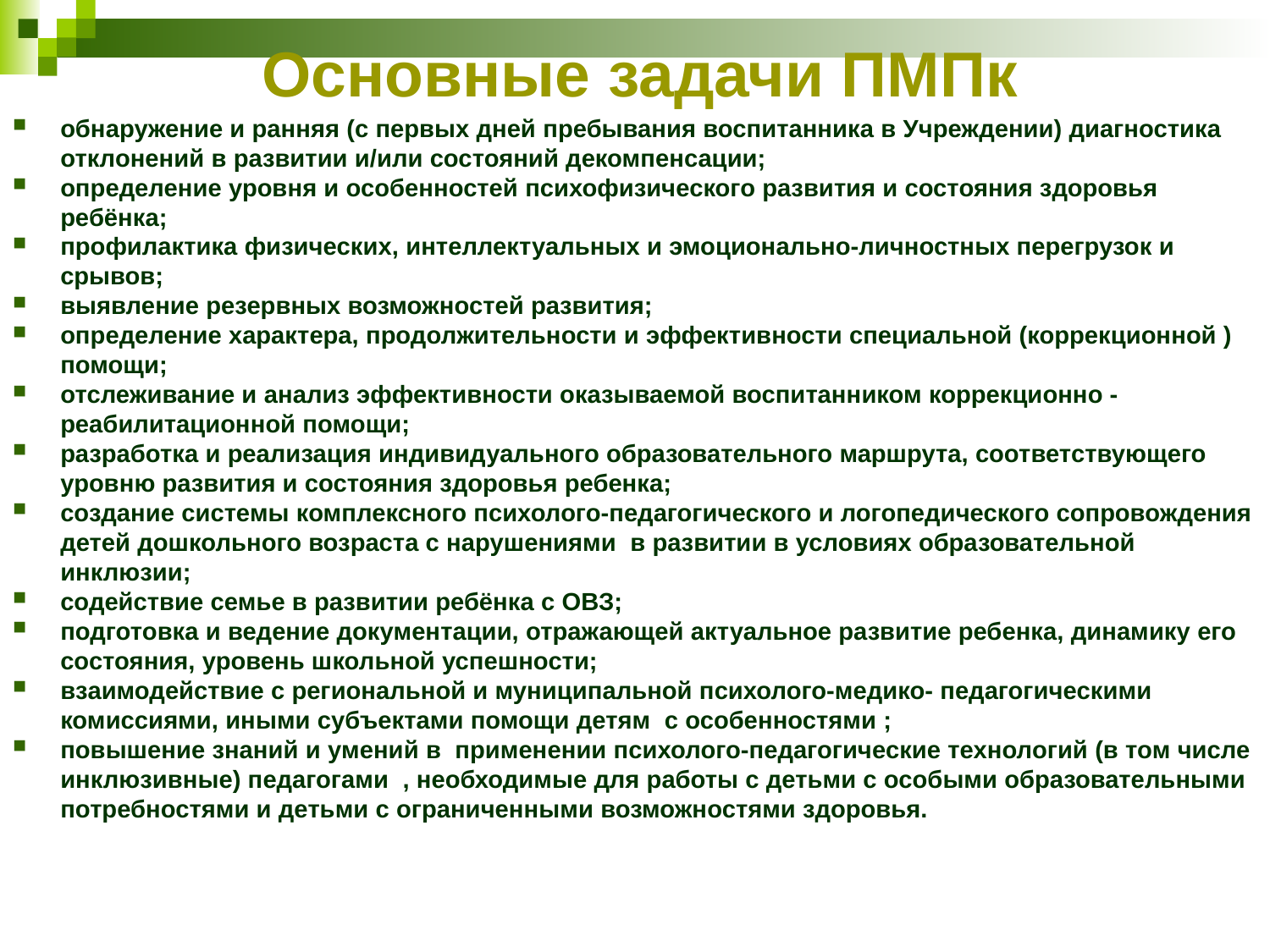

# Основные задачи ПМПк
обнаружение и ранняя (с первых дней пребывания воспитанника в Учреждении) диагностика отклонений в развитии и/или состояний декомпенсации;
определение уровня и особенностей психофизического развития и состояния здоровья ребёнка;
профилактика физических, интеллектуальных и эмоционально-личностных перегрузок и срывов;
выявление резервных возможностей развития;
определение характера, продолжительности и эффективности специальной (коррекционной ) помощи;
отслеживание и анализ эффективности оказываемой воспитанником коррекционно - реабилитационной помощи;
разработка и реализация индивидуального образовательного маршрута, соответствующего уровню развития и состояния здоровья ребенка;
создание системы комплексного психолого-педагогического и логопедического сопровождения детей дошкольного возраста с нарушениями  в развитии в условиях образовательной инклюзии;
содействие семье в развитии ребёнка с ОВЗ;
подготовка и ведение документации, отражающей актуальное развитие ребенка, динамику его состояния, уровень школьной успешности;
взаимодействие с региональной и муниципальной психолого-медико- педагогическими комиссиями, иными субъектами помощи детям  с особенностями ;
повышение знаний и умений в  применении психолого-педагогические технологий (в том числе инклюзивные) педагогами  , необходимые для работы с детьми с особыми образовательными потребностями и детьми с ограниченными возможностями здоровья.